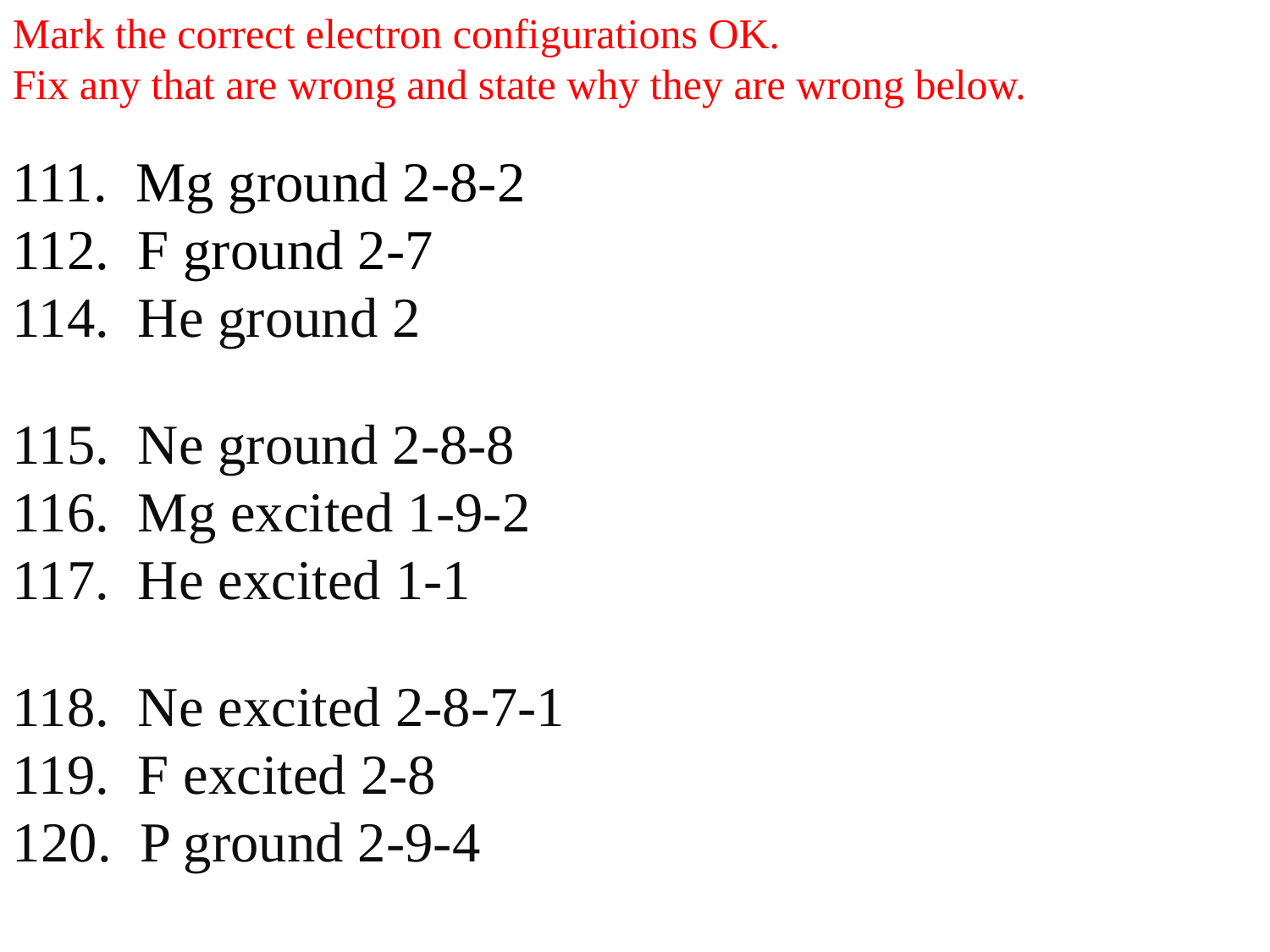

Mark the correct electron configurations OK.
Fix any that are wrong and state why they are wrong below.
111.  Mg ground 2-8-2
112.  F ground 2-7
114.  He ground 2
115.  Ne ground 2-8-8
116.  Mg excited 1-9-2
117.  He excited 1-1
118.  Ne excited 2-8-7-1
119.  F excited 2-8
120.  P ground 2-9-4